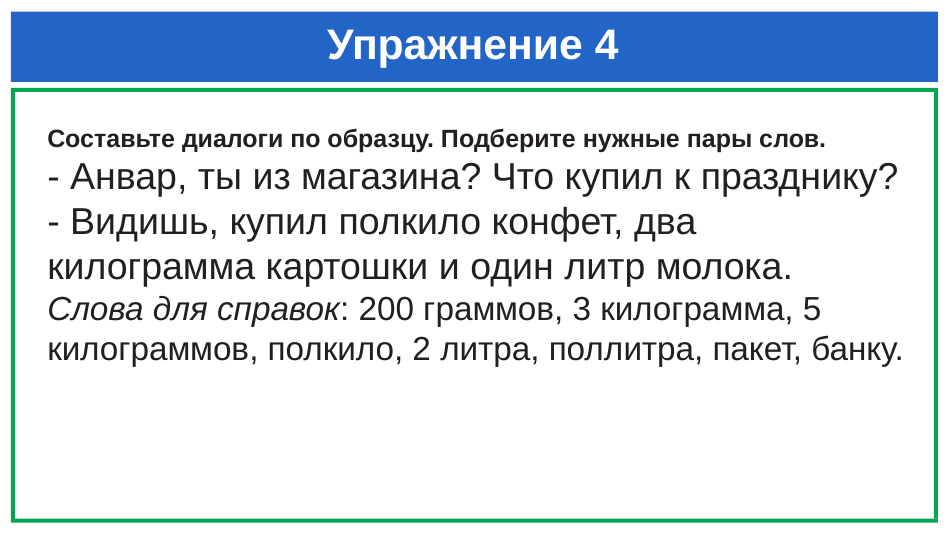

# Упражнение 4
Составьте диалоги по образцу. Подберите нужные пары слов.
- Анвар, ты из магазина? Что купил к празднику?
- Видишь, купил полкило конфет, два килограмма картошки и один литр молока.
Слова для справок: 200 граммов, 3 килограмма, 5 килограммов, полкило, 2 литра, поллитра, пакет, банку.